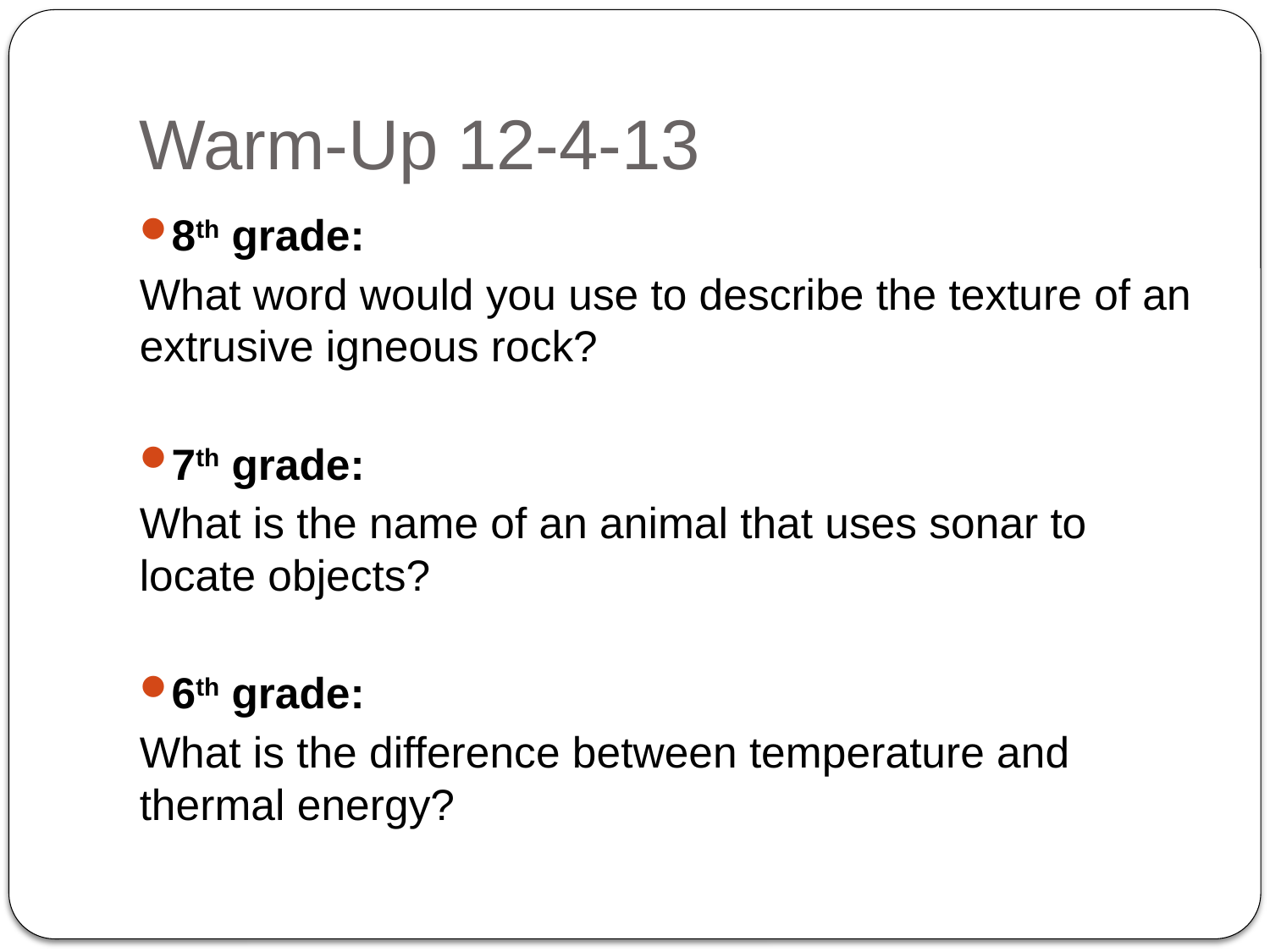

# Warm-Up 12-4-13
8th grade:
What word would you use to describe the texture of an extrusive igneous rock?

7th grade:
What is the name of an animal that uses sonar to locate objects?

6th grade:
What is the difference between temperature and thermal energy?